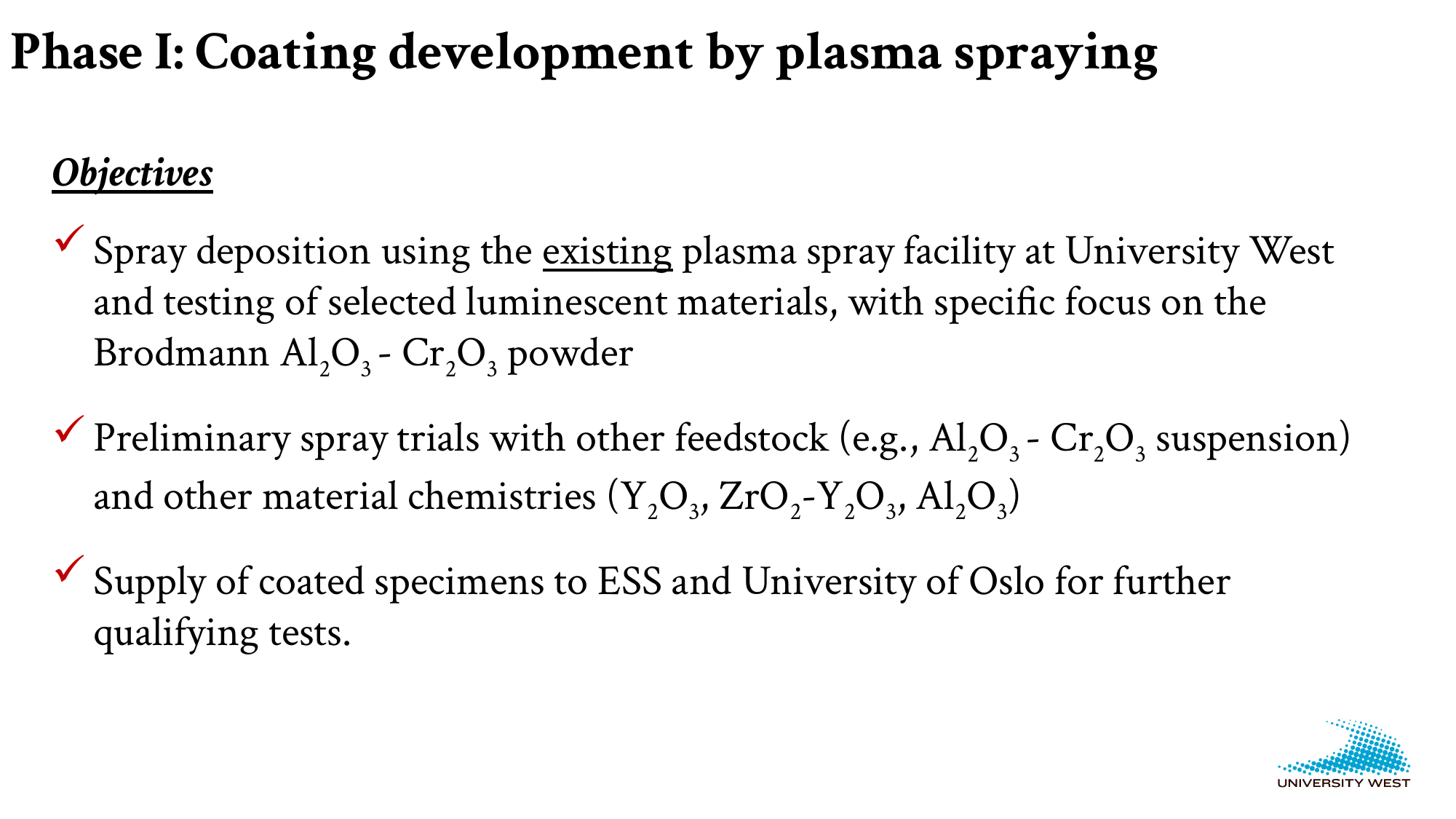

Phase I: Coating development by plasma spraying
Objectives
Spray deposition using the existing plasma spray facility at University West and testing of selected luminescent materials, with specific focus on the Brodmann Al2O3 - Cr2O3 powder
Preliminary spray trials with other feedstock (e.g., Al2O3 - Cr2O3 suspension) and other material chemistries (Y2O3, ZrO2-Y2O3, Al2O3)
Supply of coated specimens to ESS and University of Oslo for further qualifying tests.